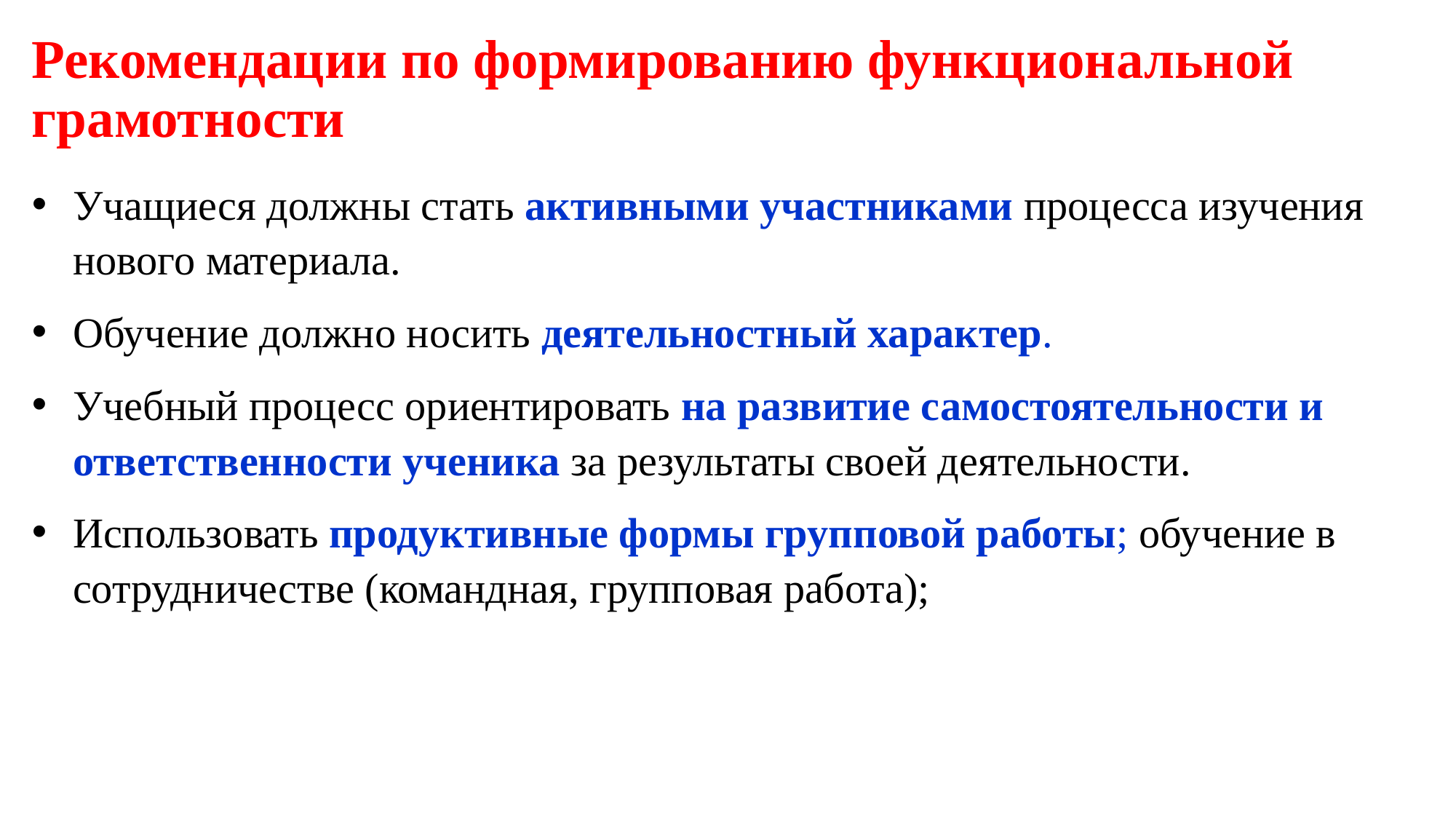

# Рекомендации по формированию функциональной грамотности
Учащиеся должны стать активными участниками процесса изучения нового материала.
Обучение должно носить деятельностный характер.
Учебный процесс ориентировать на развитие самостоятельности и ответственности ученика за результаты своей деятельности.
Использовать продуктивные формы групповой работы; обучение в сотрудничестве (командная, групповая работа);